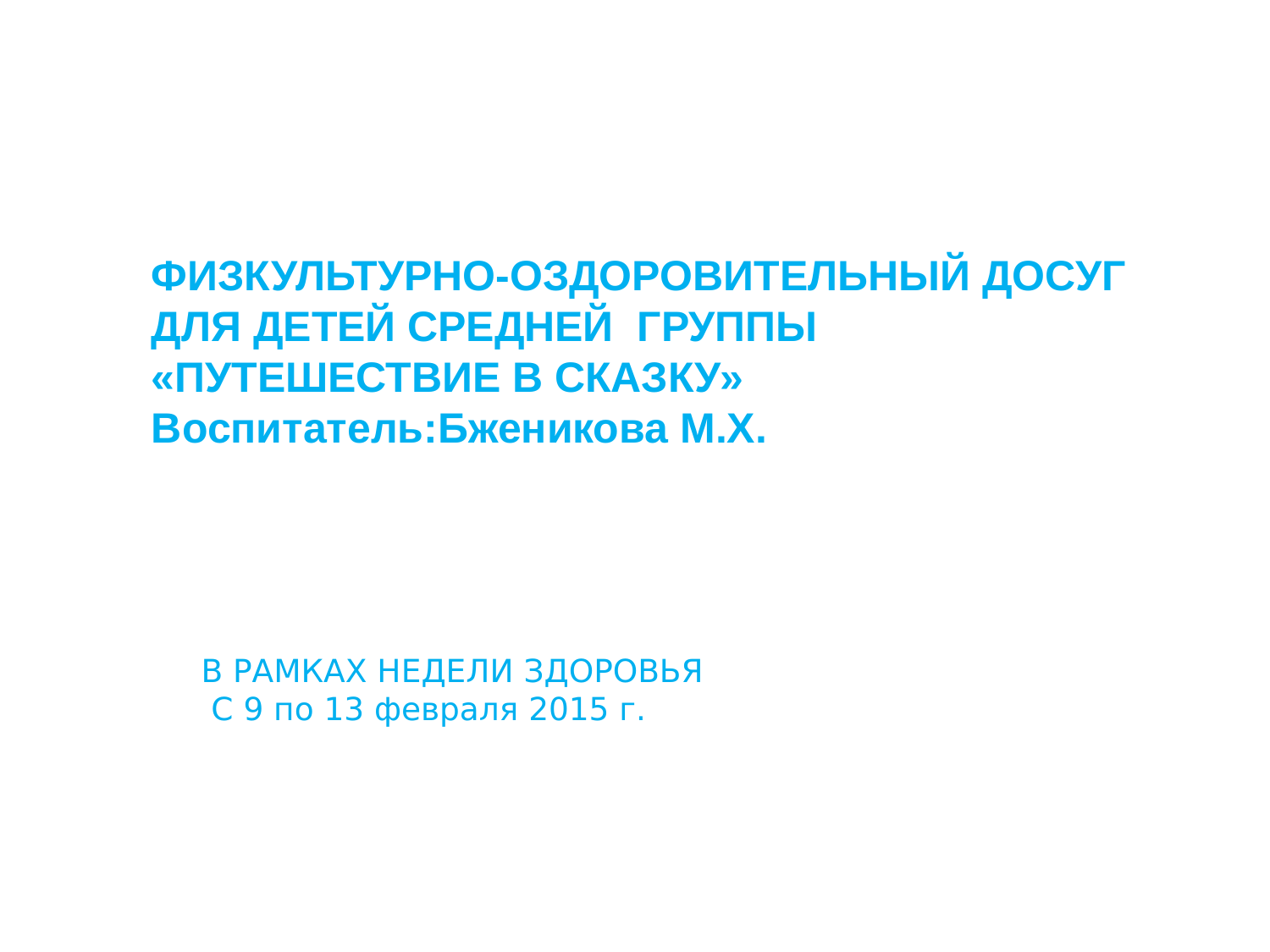

ФИЗКУЛЬТУРНО-ОЗДОРОВИТЕЛЬНЫЙ ДОСУГ ДЛЯ ДЕТЕЙ СРЕДНЕЙ  ГРУППЫ
«ПУТЕШЕСТВИЕ В СКАЗКУ»
Воспитатель:Бженикова М.Х.
В РАМКАХ НЕДЕЛИ ЗДОРОВЬЯ
 С 9 по 13 февраля 2015 г.